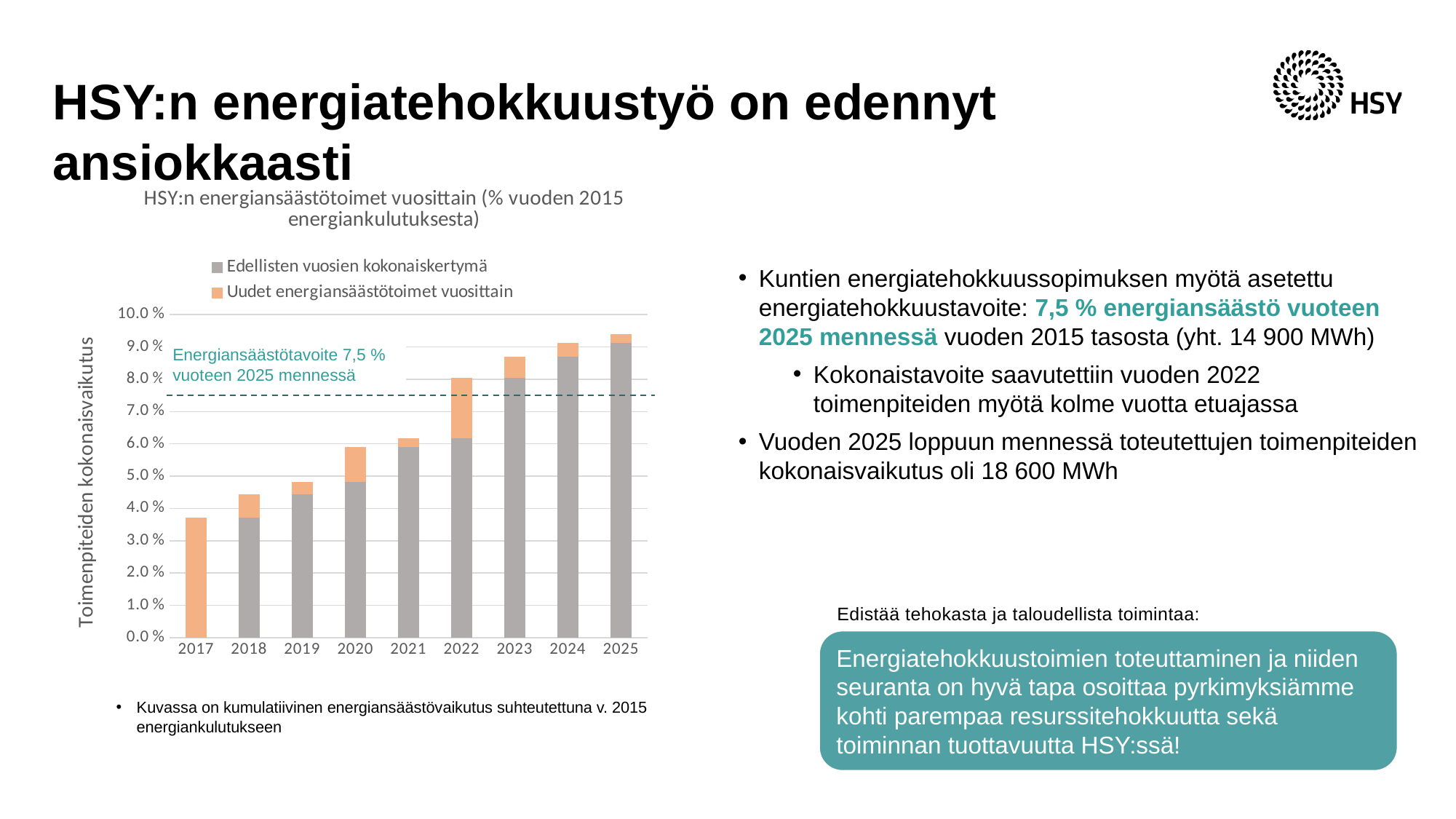

# HSY:n energiatehokkuustyö on edennyt ansiokkaasti

### Chart: HSY:n energiansäästötoimet vuosittain (% vuoden 2015 energiankulutuksesta)

| Category |  |  |
|---|---|---|
| 2017 | 0.0 | 0.037081447963800904 |
| 2018 | 0.037081447963800904 | 0.007211664152840624 |
| 2019 | 0.044293112116641525 | 0.003851181498240322 |
| 2020 | 0.048144293614881845 | 0.010950226244343891 |
| 2021 | 0.05909451985922574 | 0.002523881347410759 |
| 2022 | 0.061618401206636496 | 0.018889894419306184 |
| 2023 | 0.08050829562594268 | 0.0063886375062845654 |
| 2024 | 0.08689693313222724 | 0.004268476621417798 |
| 2025 | 0.09116540975364504 | 0.0028230266465560584 |
Kuntien energiatehokkuussopimuksen myötä asetettu energiatehokkuustavoite: 7,5 % energiansäästö vuoteen 2025 mennessä vuoden 2015 tasosta (yht. 14 900 MWh)
Kokonaistavoite saavutettiin vuoden 2022 toimenpiteiden myötä kolme vuotta etuajassa
Vuoden 2025 loppuun mennessä toteutettujen toimenpiteiden kokonaisvaikutus oli 18 600 MWh

Energiansäästötavoite 7,5 % vuoteen 2025 mennessä
Edistää tehokasta ja taloudellista toimintaa:
Energiatehokkuustoimien toteuttaminen ja niiden seuranta on hyvä tapa osoittaa pyrkimyksiämme kohti parempaa resurssitehokkuutta sekä toiminnan tuottavuutta HSY:ssä!
Kuvassa on kumulatiivinen energiansäästövaikutus suhteutettuna v. 2015 energiankulutukseen